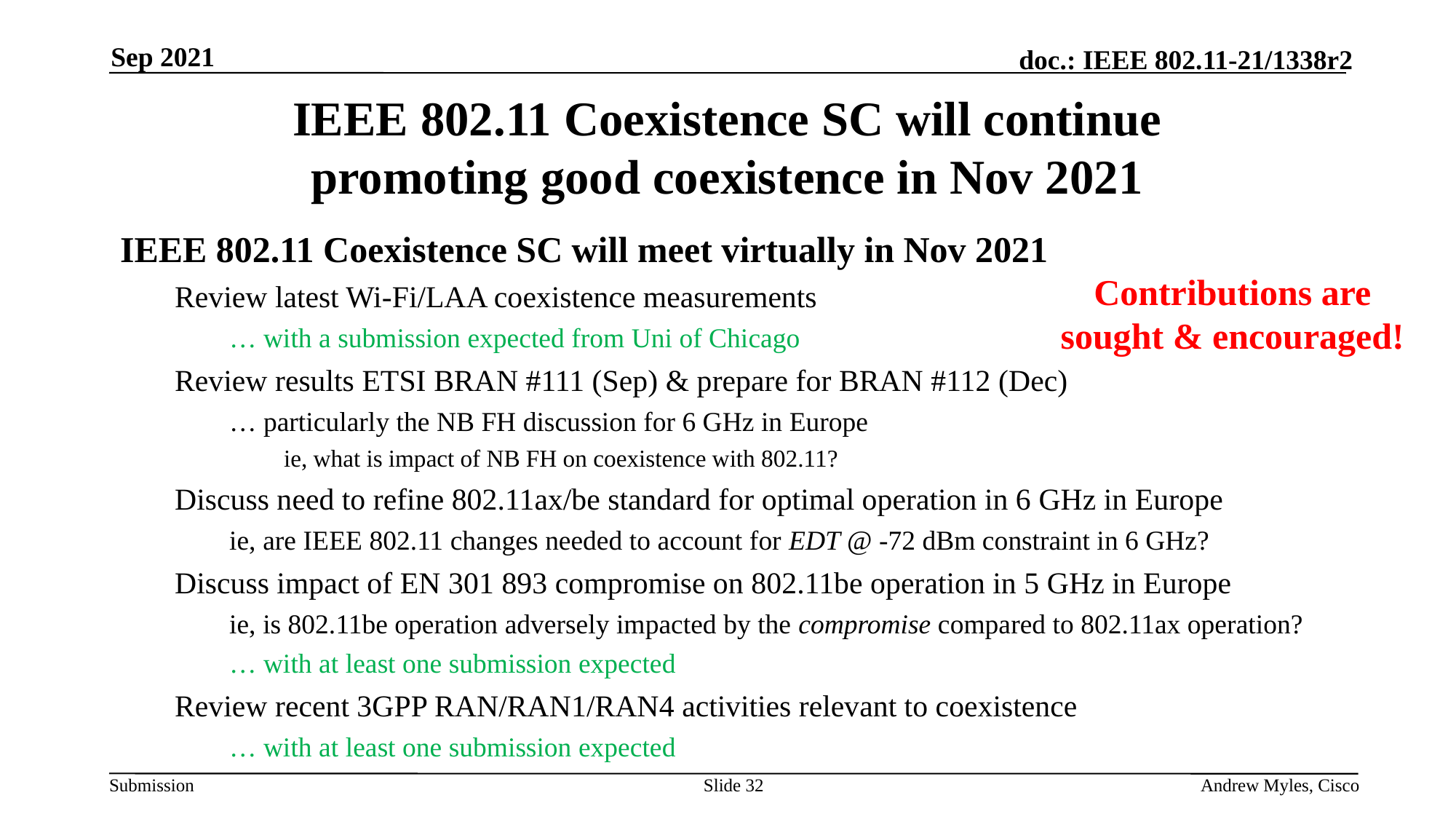

Sep 2021
# IEEE 802.11 Coexistence SC will continue promoting good coexistence in Nov 2021
IEEE 802.11 Coexistence SC will meet virtually in Nov 2021
Review latest Wi-Fi/LAA coexistence measurements
… with a submission expected from Uni of Chicago
Review results ETSI BRAN #111 (Sep) & prepare for BRAN #112 (Dec)
… particularly the NB FH discussion for 6 GHz in Europe
ie, what is impact of NB FH on coexistence with 802.11?
Discuss need to refine 802.11ax/be standard for optimal operation in 6 GHz in Europe
ie, are IEEE 802.11 changes needed to account for EDT @ -72 dBm constraint in 6 GHz?
Discuss impact of EN 301 893 compromise on 802.11be operation in 5 GHz in Europe
ie, is 802.11be operation adversely impacted by the compromise compared to 802.11ax operation?
… with at least one submission expected
Review recent 3GPP RAN/RAN1/RAN4 activities relevant to coexistence
… with at least one submission expected
Contributions are sought & encouraged!
Slide 32
Andrew Myles, Cisco